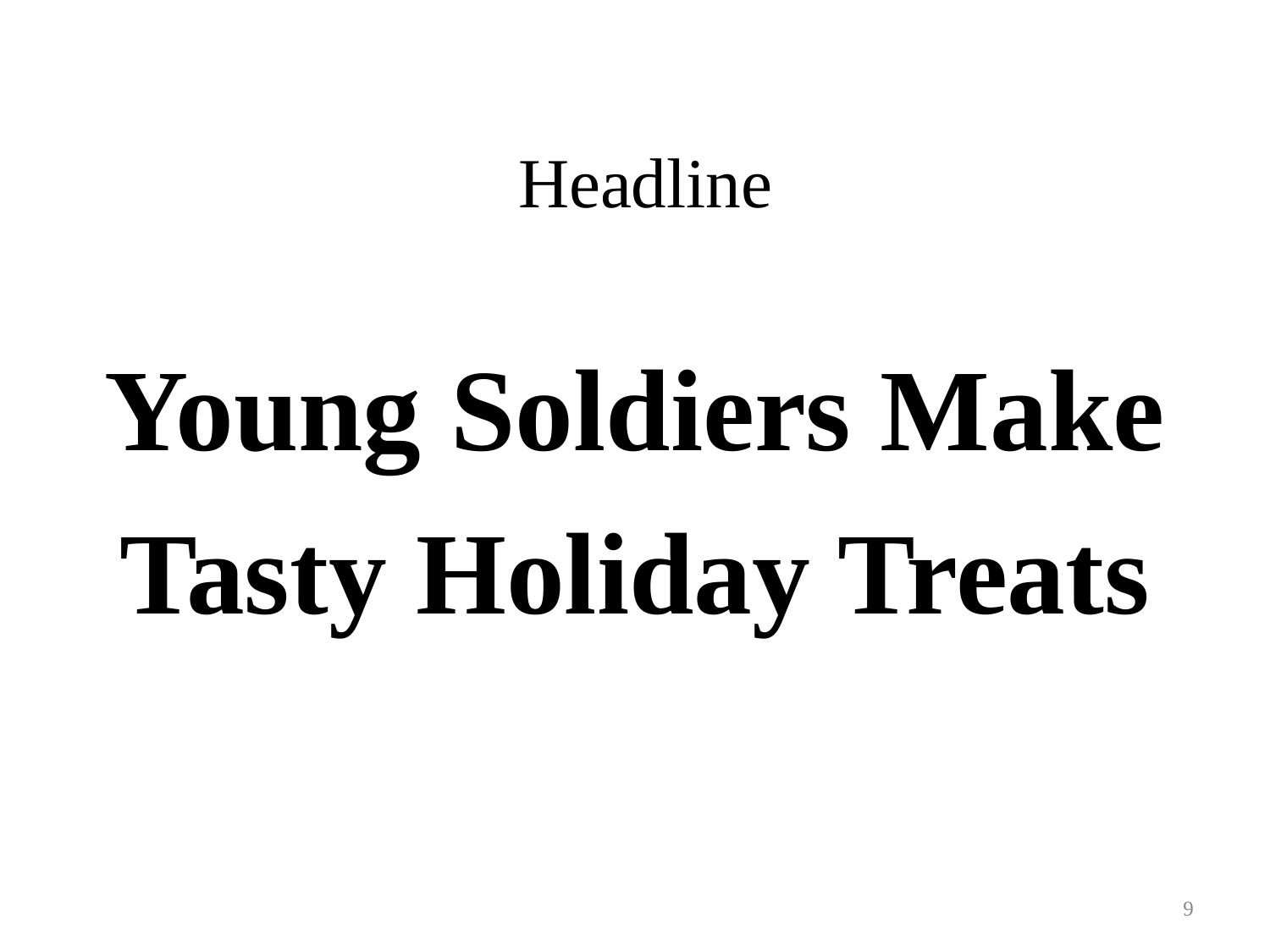

# Headline
Young Soldiers Make
Tasty Holiday Treats

9